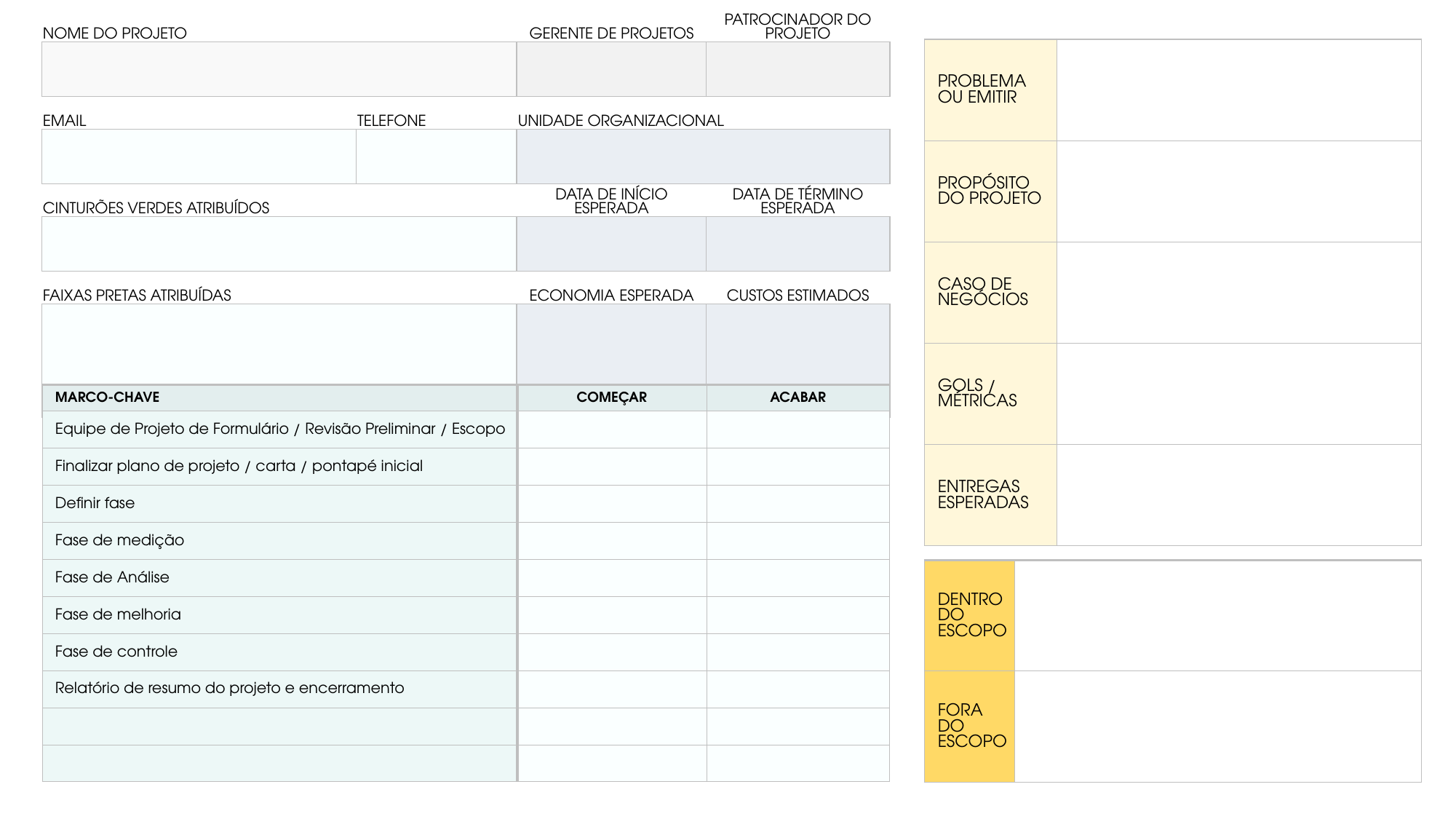

|  | NOME DO PROJETO |  | GERENTE DE PROJETOS | PATROCINADOR DO PROJETO |
| --- | --- | --- | --- | --- |
|  |  |  |  |  |
|  | EMAIL | TELEFONE | UNIDADE ORGANIZACIONAL |  |
|  |  |  |  |  |
|  | CINTURÕES VERDES ATRIBUÍDOS |  | DATA DE INÍCIO ESPERADA | DATA DE TÉRMINO ESPERADA |
|  |  |  |  |  |
|  | FAIXAS PRETAS ATRIBUÍDAS |  | ECONOMIA ESPERADA | CUSTOS ESTIMADOS |
|  |  |  |  |  |
| PROBLEMA OU EMITIR |  |
| --- | --- |
| PROPÓSITO DO PROJETO |  |
| CASO DE NEGÓCIOS |  |
| GOLS / MÉTRICAS |  |
| ENTREGAS ESPERADAS |  |
| MARCO-CHAVE | COMEÇAR | ACABAR |
| --- | --- | --- |
| Equipe de Projeto de Formulário / Revisão Preliminar / Escopo |  |  |
| Finalizar plano de projeto / carta / pontapé inicial |  |  |
| Definir fase |  |  |
| Fase de medição |  |  |
| Fase de Análise |  |  |
| Fase de melhoria |  |  |
| Fase de controle |  |  |
| Relatório de resumo do projeto e encerramento |  |  |
|  |  |  |
|  |  |  |
| DENTRO DO ESCOPO |  |
| --- | --- |
| FORA DO ESCOPO |  |